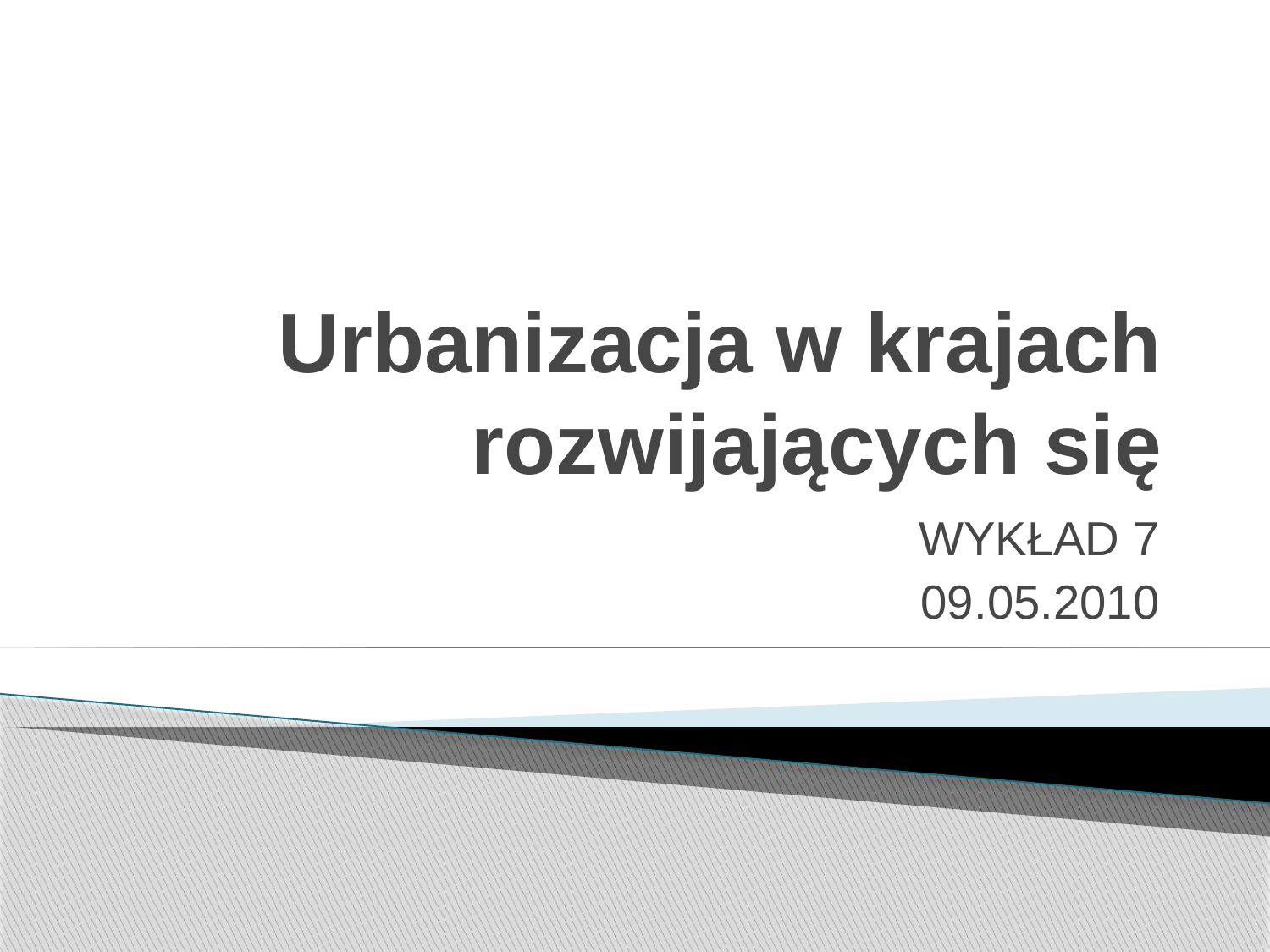

# Urbanizacja w krajach rozwijających się
WYKŁAD 7
09.05.2010